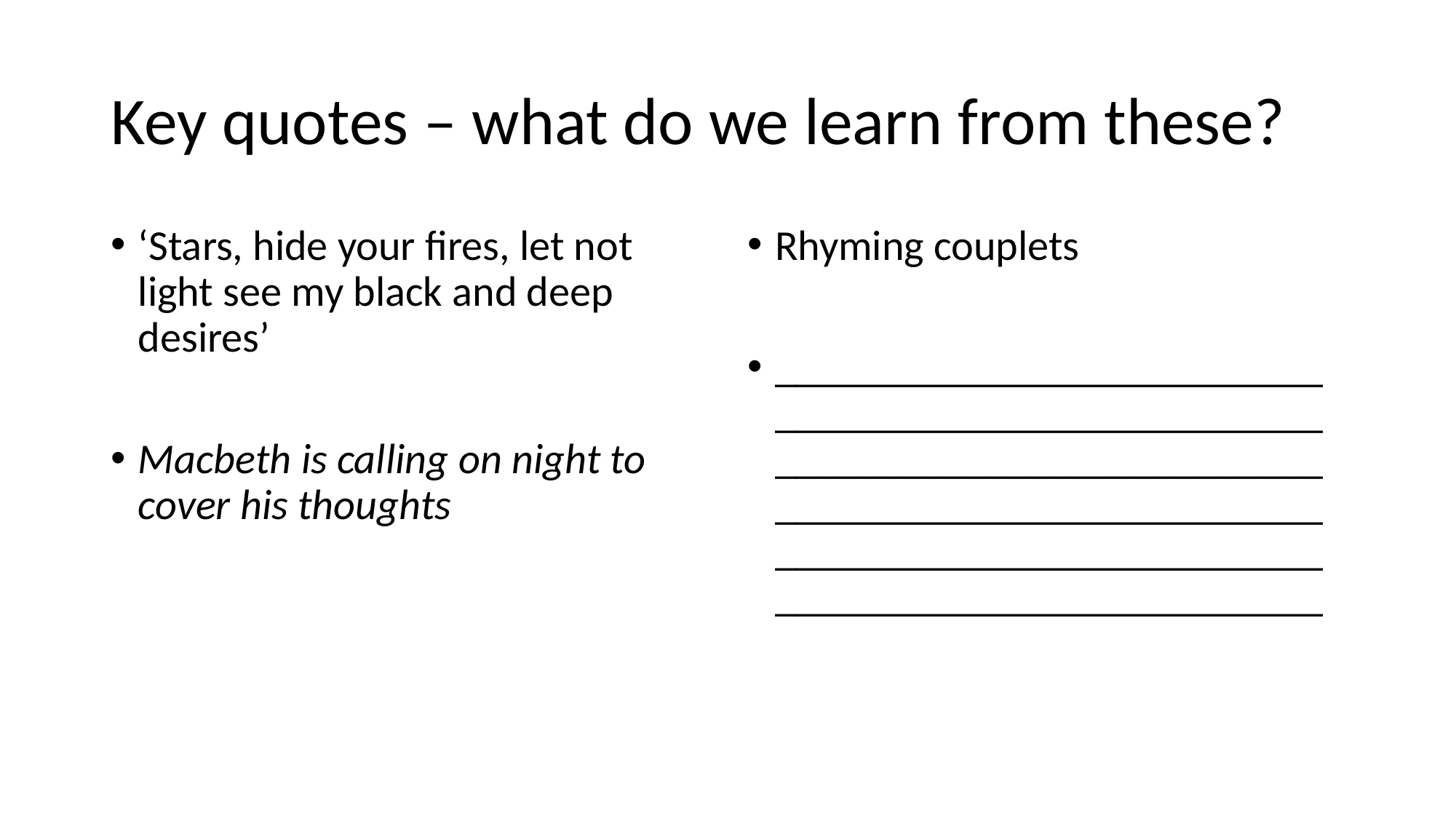

# Key quotes – what do we learn from these?
‘Stars, hide your fires, let not light see my black and deep desires’

Macbeth is calling on night to cover his thoughts

Rhyming couplets

____________________________________________________________________________________________________________________________________________________________